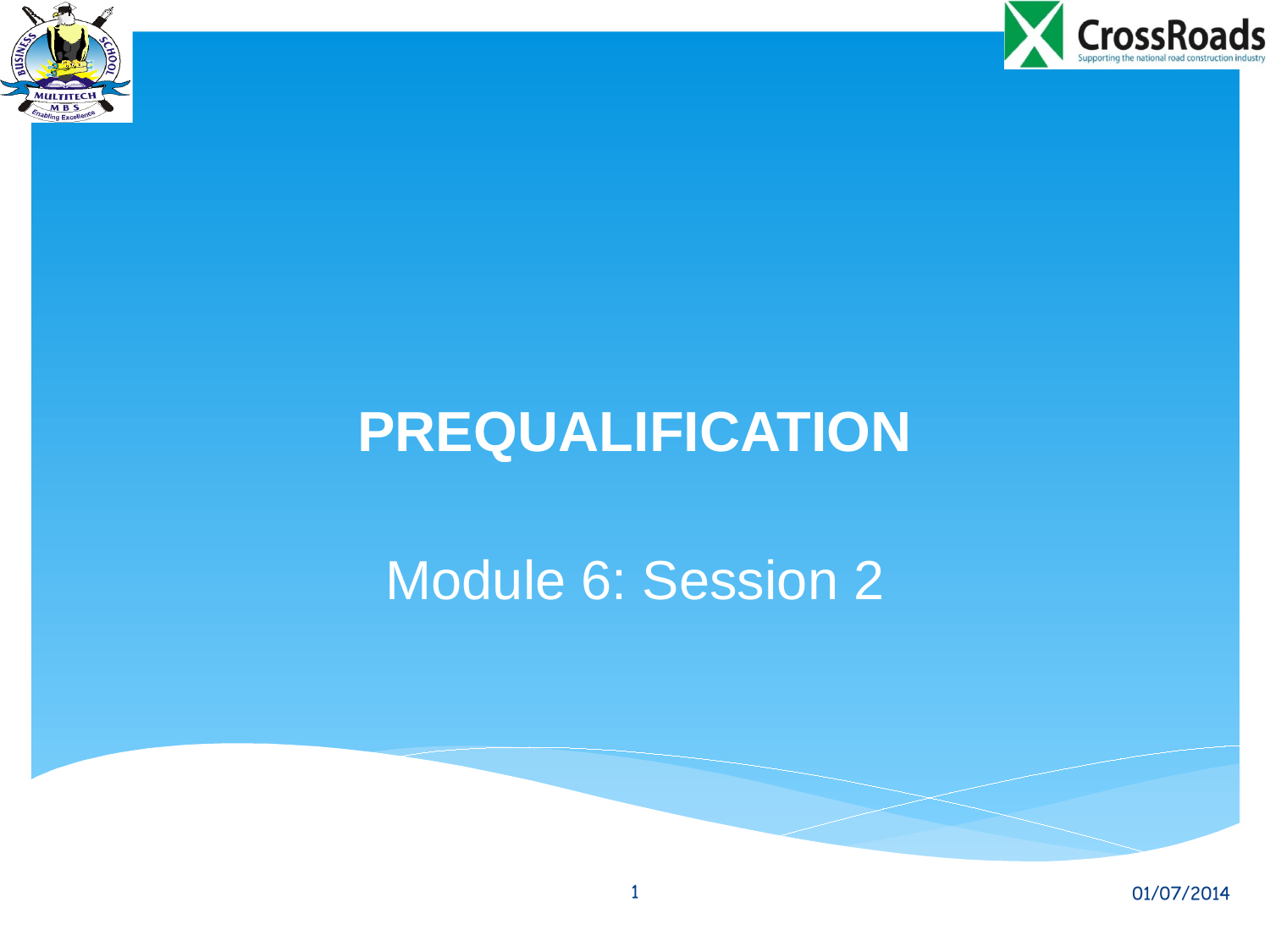

# PREQUALIFICATION

Module 6: Session 2

1
01/07/2014